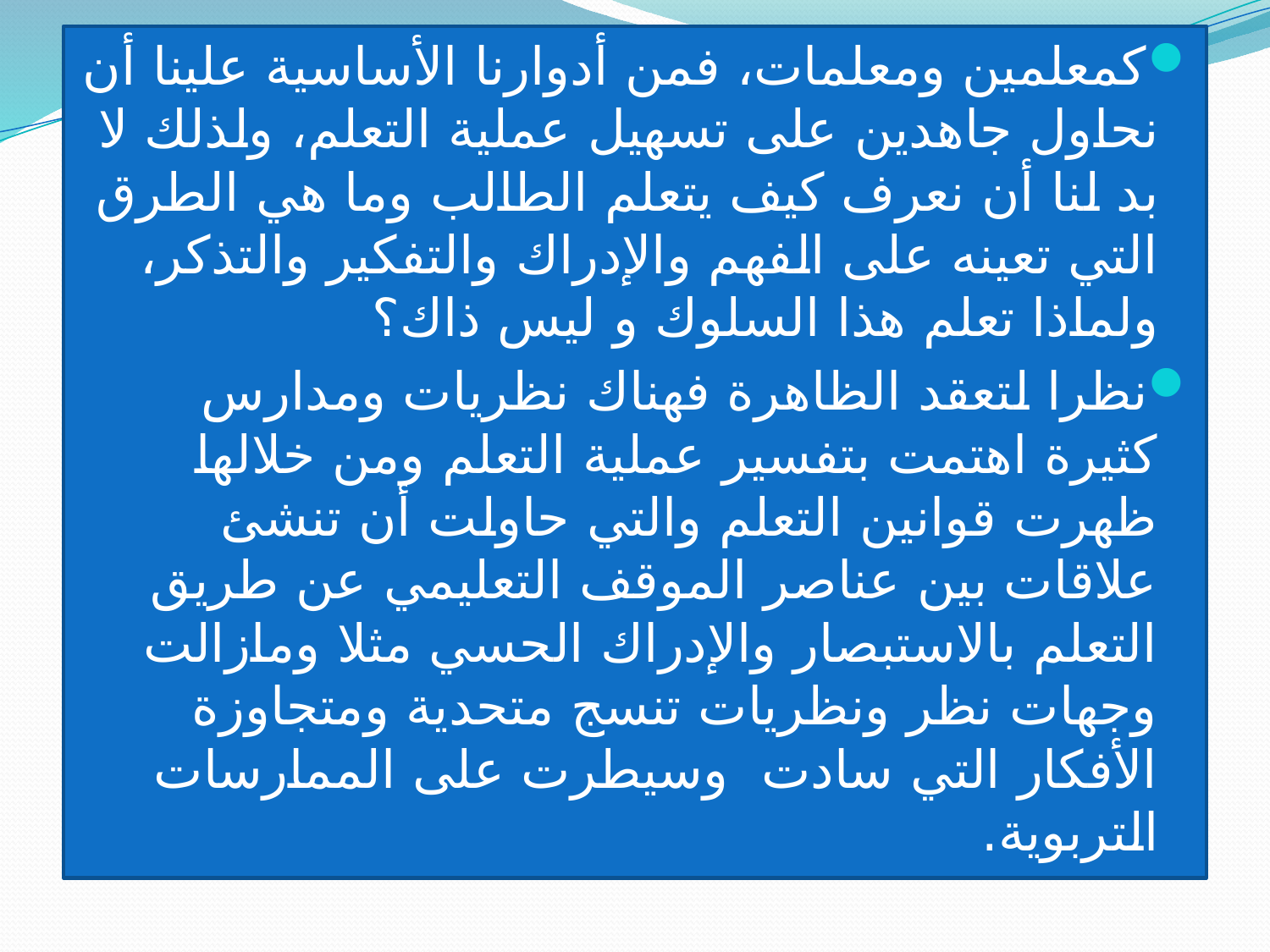

كمعلمين ومعلمات، فمن أدوارنا الأساسية علينا أن نحاول جاهدين على تسهيل عملية التعلم، ولذلك لا بد لنا أن نعرف كيف يتعلم الطالب وما هي الطرق التي تعينه على الفهم والإدراك والتفكير والتذكر، ولماذا تعلم هذا السلوك و ليس ذاك؟
نظرا لتعقد الظاهرة فهناك نظريات ومدارس كثيرة اهتمت بتفسير عملية التعلم ومن خلالها ظهرت قوانين التعلم والتي حاولت أن تنشئ علاقات بين عناصر الموقف التعليمي عن طريق التعلم بالاستبصار والإدراك الحسي مثلا ومازالت وجهات نظر ونظريات تنسج متحدية ومتجاوزة الأفكار التي سادت  وسيطرت على الممارسات التربوية.